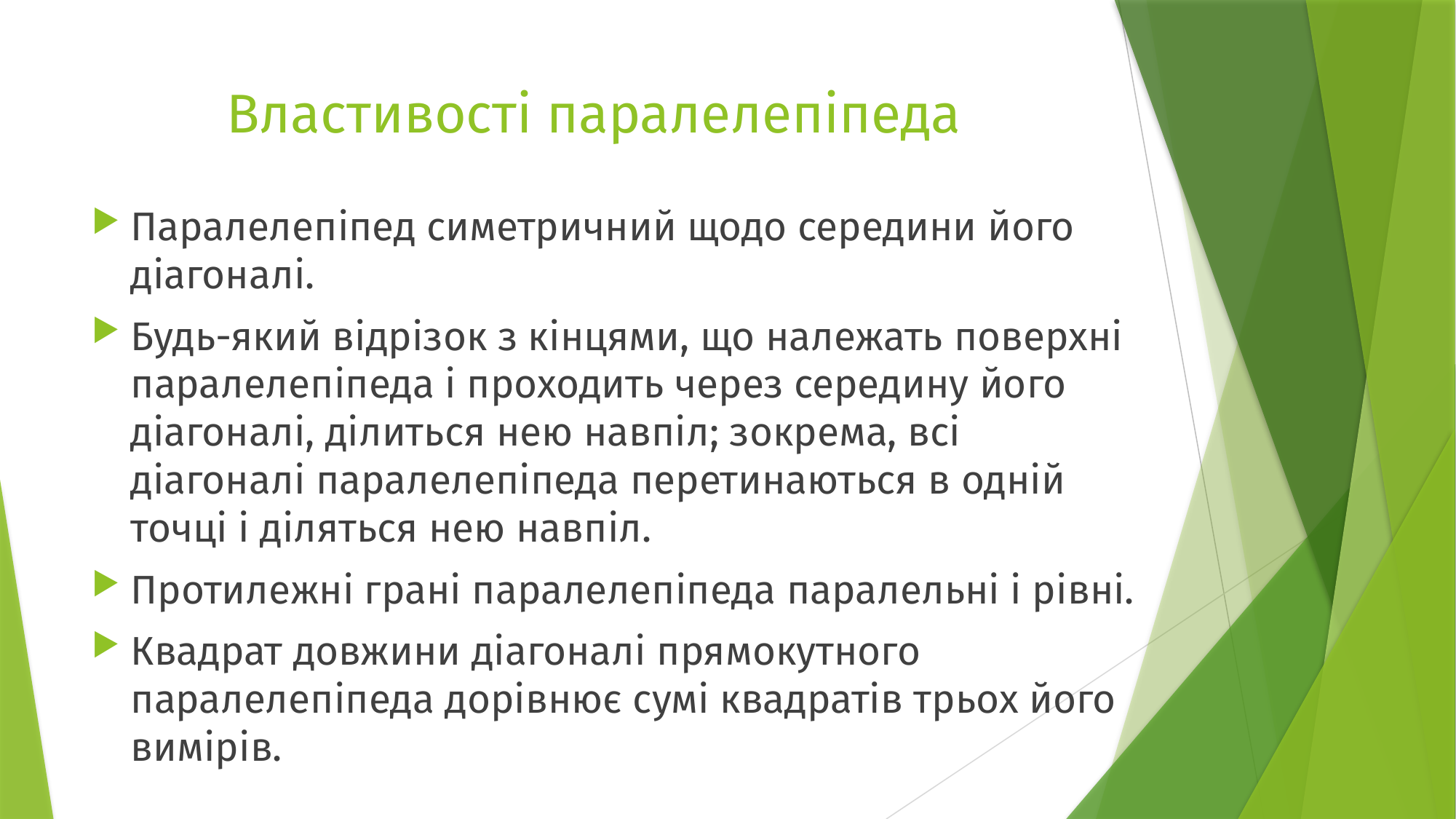

# Властивості паралелепіпеда
Паралелепіпед симетричний щодо середини його діагоналі.
Будь-який відрізок з кінцями, що належать поверхні паралелепіпеда і проходить через середину його діагоналі, ділиться нею навпіл; зокрема, всі діагоналі паралелепіпеда перетинаються в одній точці і діляться нею навпіл.
Протилежні грані паралелепіпеда паралельні і рівні.
Квадрат довжини діагоналі прямокутного паралелепіпеда дорівнює сумі квадратів трьох його вимірів.